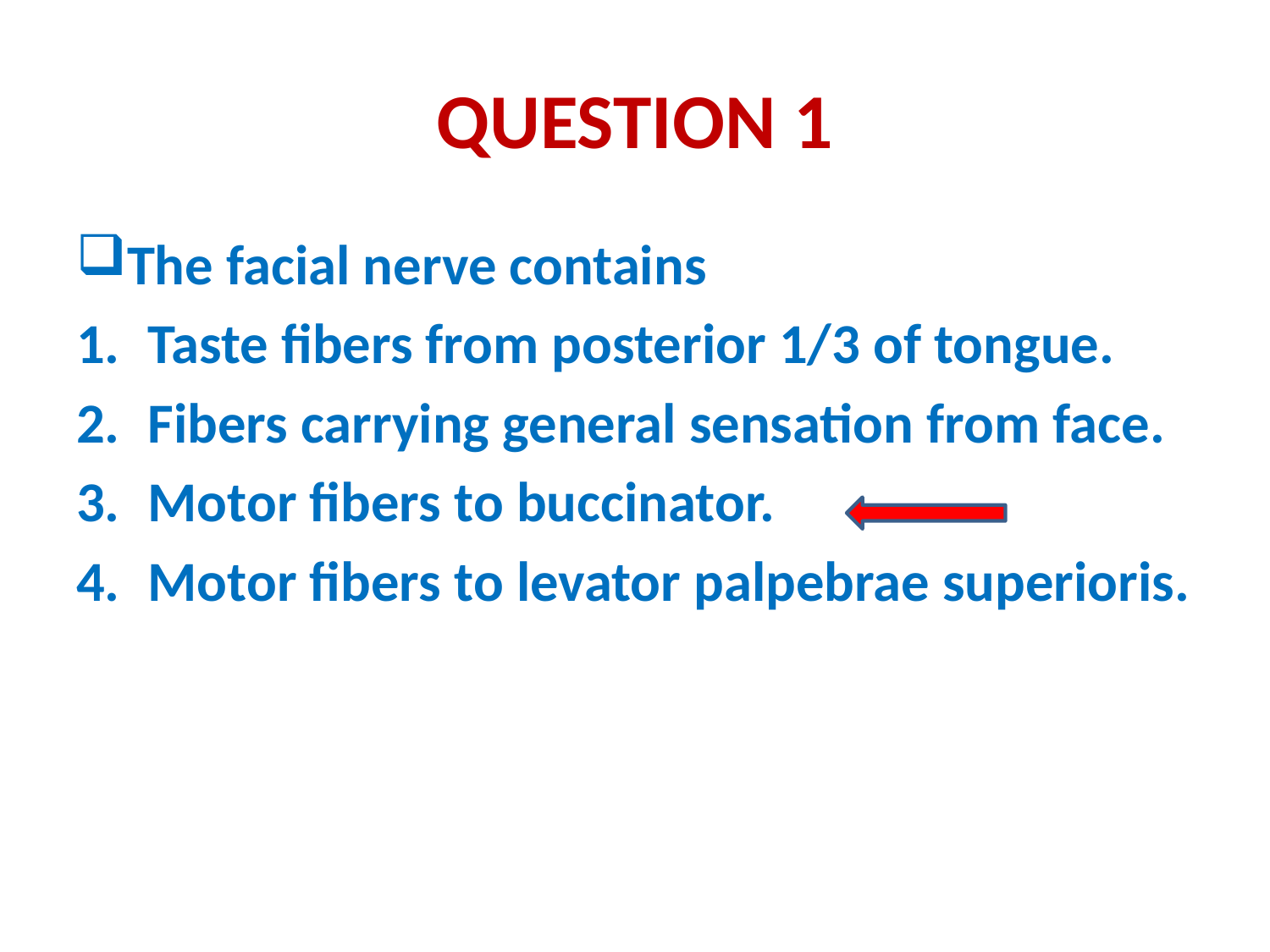

# QUESTION 1
The facial nerve contains
Taste fibers from posterior 1/3 of tongue.
Fibers carrying general sensation from face.
Motor fibers to buccinator.
Motor fibers to levator palpebrae superioris.